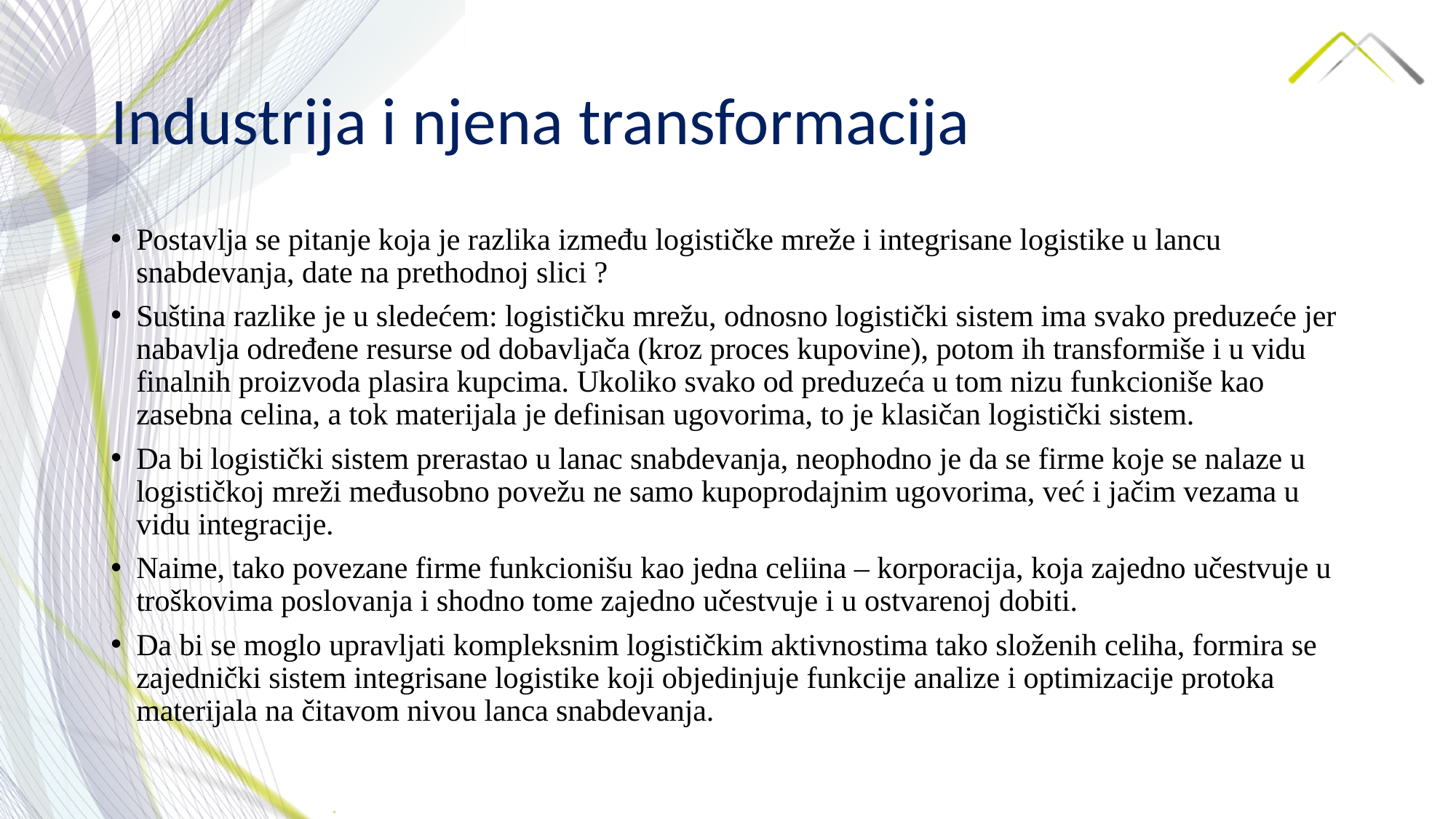

# Industrija i njena transformacija
Postavlja se pitanje koja je razlika između logističke mreže i integrisane logistike u lancu snabdevanja, date na prethodnoj slici ?
Suština razlike je u sledećem: logističku mrežu, odnosno logistički sistem ima svako preduzeće jer nabavlja određene resurse od dobavljača (kroz proces kupovine), potom ih transformiše i u vidu finalnih proizvoda plasira kupcima. Ukoliko svako od preduzeća u tom nizu funkcioniše kao zasebna celina, a tok materijala je definisan ugovorima, to je klasičan logistički sistem.
Da bi logistički sistem prerastao u lanac snabdevanja, neophodno je da se firme koje se nalaze u logističkoj mreži međusobno povežu ne samo kupoprodajnim ugovorima, već i jačim vezama u vidu integracije.
Naime, tako povezane firme funkcionišu kao jedna celiina – korporacija, koja zajedno učestvuje u troškovima poslovanja i shodno tome zajedno učestvuje i u ostvarenoj dobiti.
Da bi se moglo upravljati kompleksnim logističkim aktivnostima tako složenih celiha, formira se zajednički sistem integrisane logistike koji objedinjuje funkcije analize i optimizacije protoka materijala na čitavom nivou lanca snabdevanja.